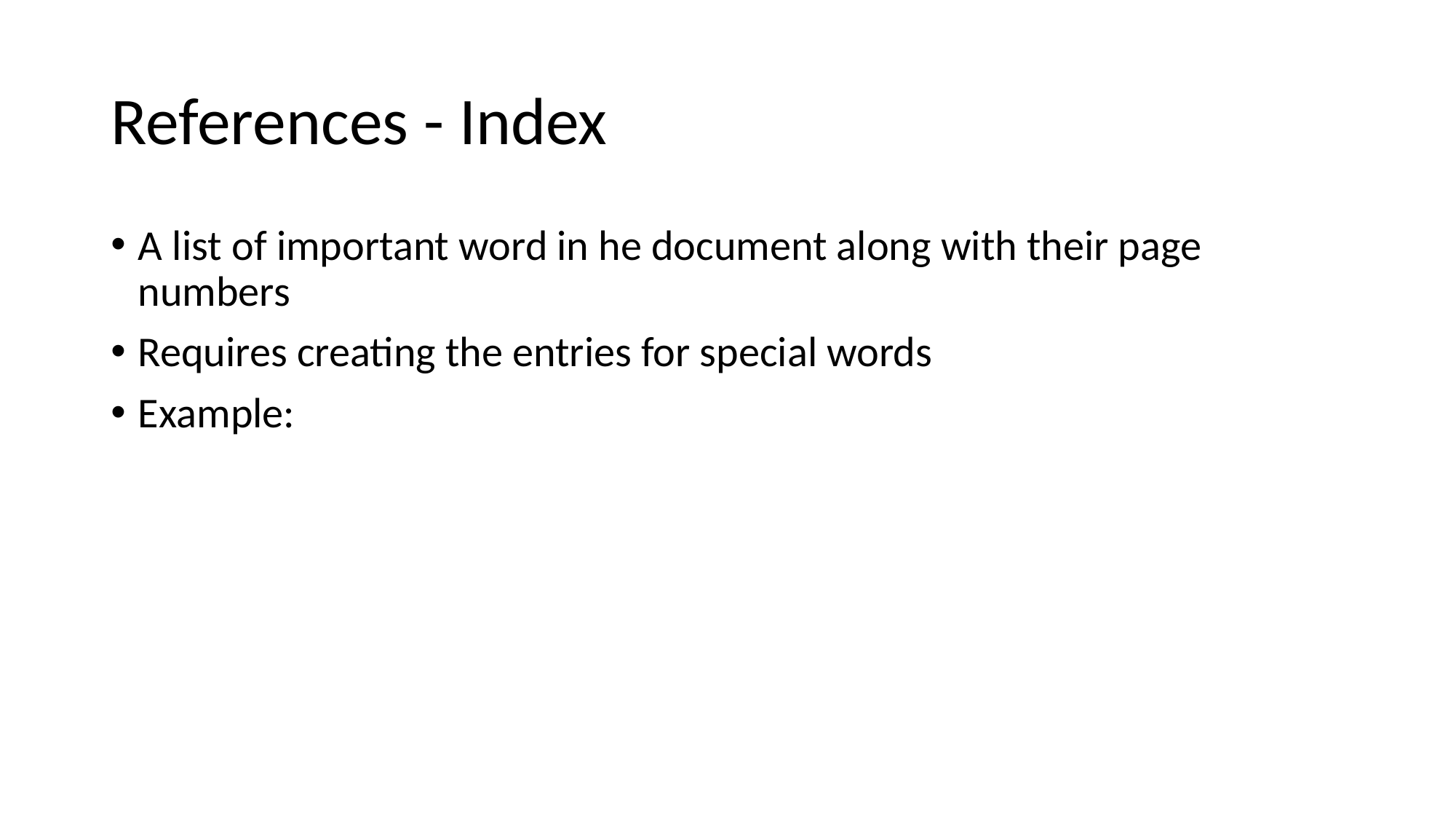

# References - Index
A list of important word in he document along with their page numbers
Requires creating the entries for special words
Example: